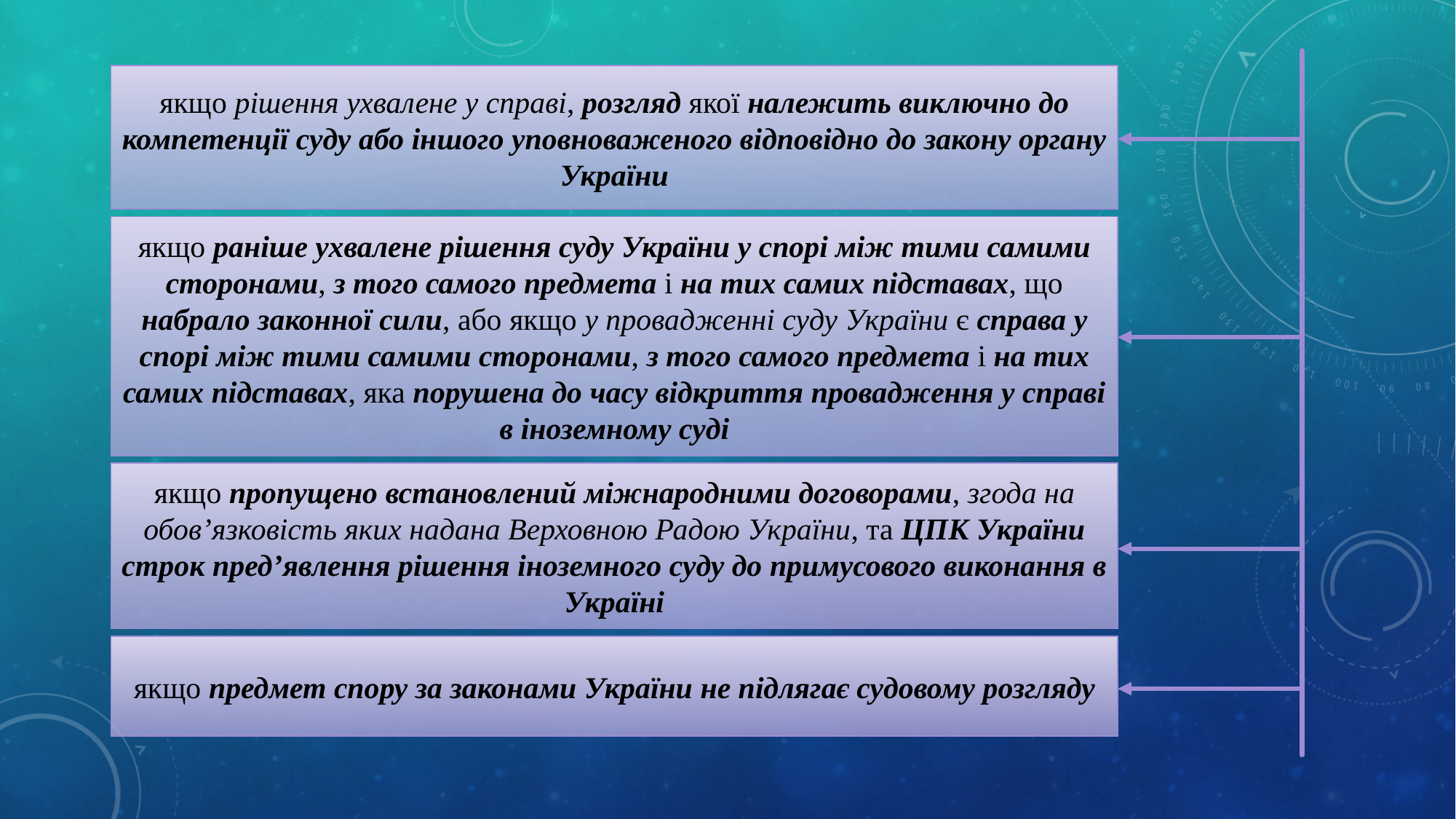

якщо рішення ухвалене у справі, розгляд якої належить виключно до компетенції суду або іншого уповноваженого відповідно до закону органу України
якщо раніше ухвалене рішення суду України у спорі між тими самими сторонами, з того самого предмета і на тих самих підставах, що набрало законної сили, або якщо у провадженні суду України є справа у спорі між тими самими сторонами, з того самого предмета і на тих самих підставах, яка порушена до часу відкриття провадження у справі в іноземному суді
якщо пропущено встановлений міжнародними договорами, згода на обов’язковість яких надана Верховною Радою України, та ЦПК України строк пред’явлення рішення іноземного суду до примусового виконання в Україні
якщо предмет спору за законами України не підлягає судовому розгляду